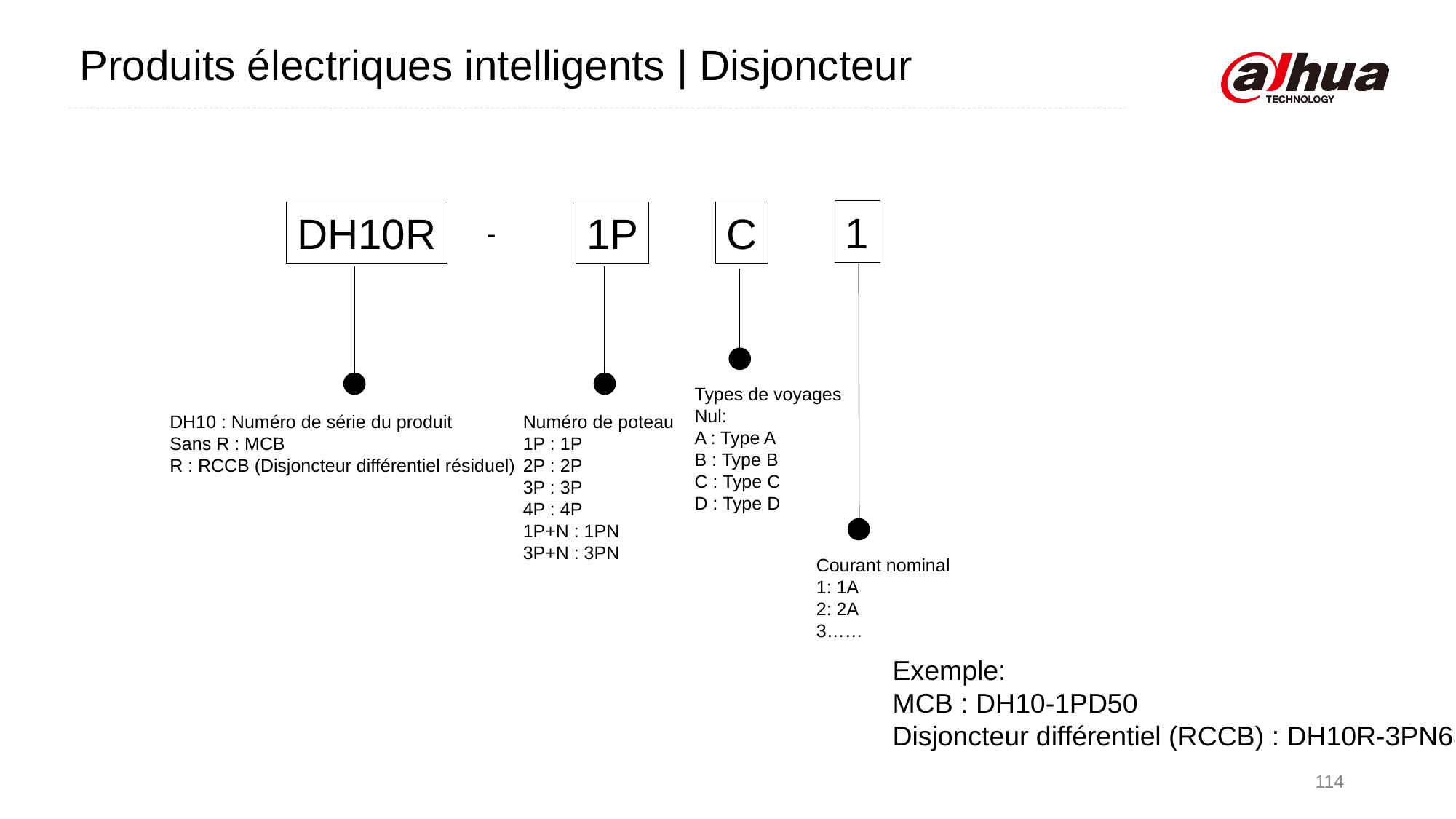

Produits électriques intelligents | Disjoncteur
1
DH10R
1P
C
-

Types de voyages
Nul:
A : Type A
B : Type B
C : Type C
D : Type D
DH10 : Numéro de série du produit
Sans R : MCB
R : RCCB (Disjoncteur différentiel résiduel)
Numéro de poteau
1P : 1P
2P : 2P
3P : 3P
4P : 4P
1P+N : 1PN
3P+N : 3PN
Courant nominal
1: 1A
2: 2A
3……
Exemple:
MCB : DH10-1PD50
Disjoncteur différentiel (RCCB) : DH10R-3PN63
114